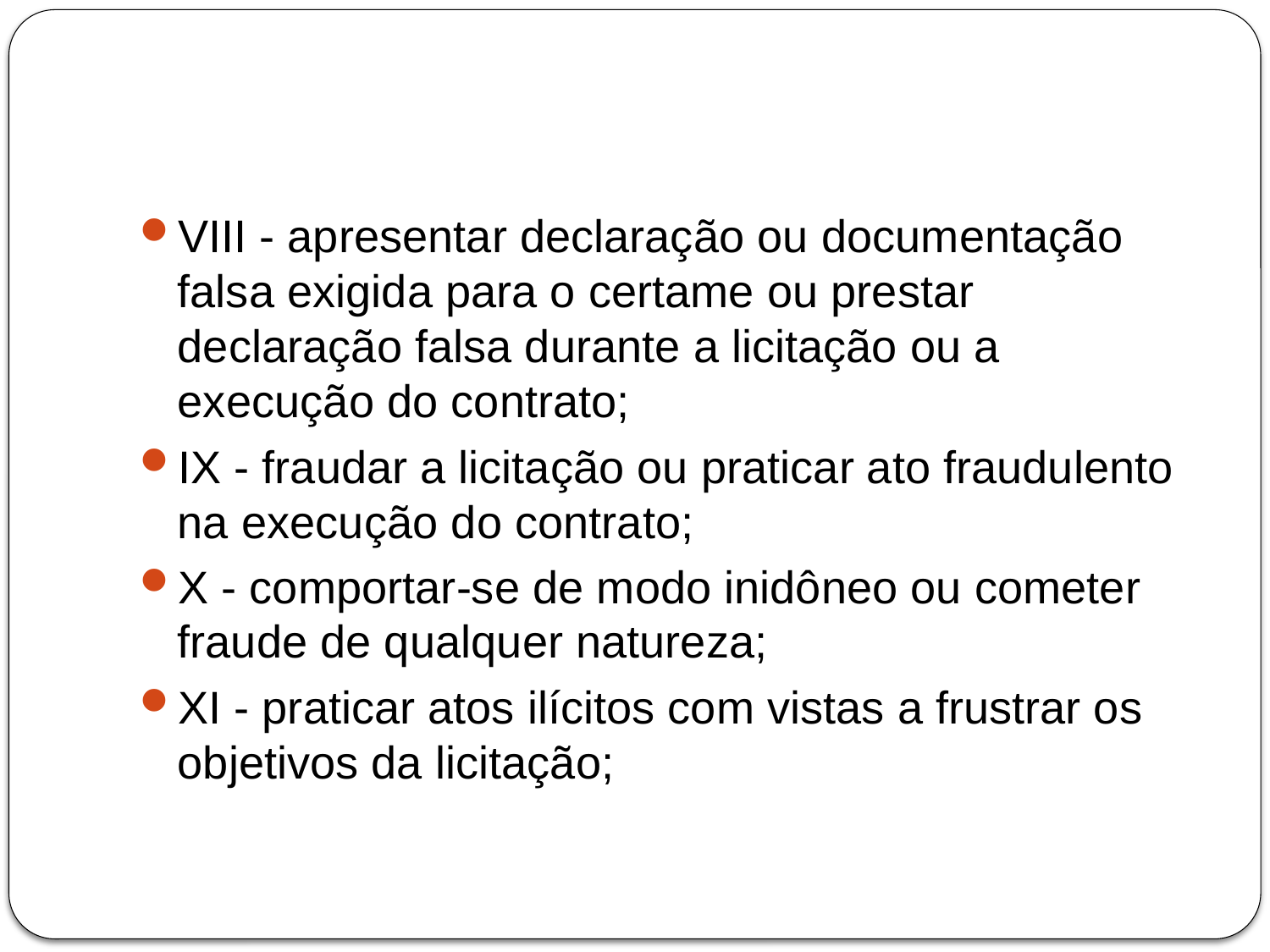

#
VIII - apresentar declaração ou documentação falsa exigida para o certame ou prestar declaração falsa durante a licitação ou a execução do contrato;
IX - fraudar a licitação ou praticar ato fraudulento na execução do contrato;
X - comportar-se de modo inidôneo ou cometer fraude de qualquer natureza;
XI - praticar atos ilícitos com vistas a frustrar os objetivos da licitação;